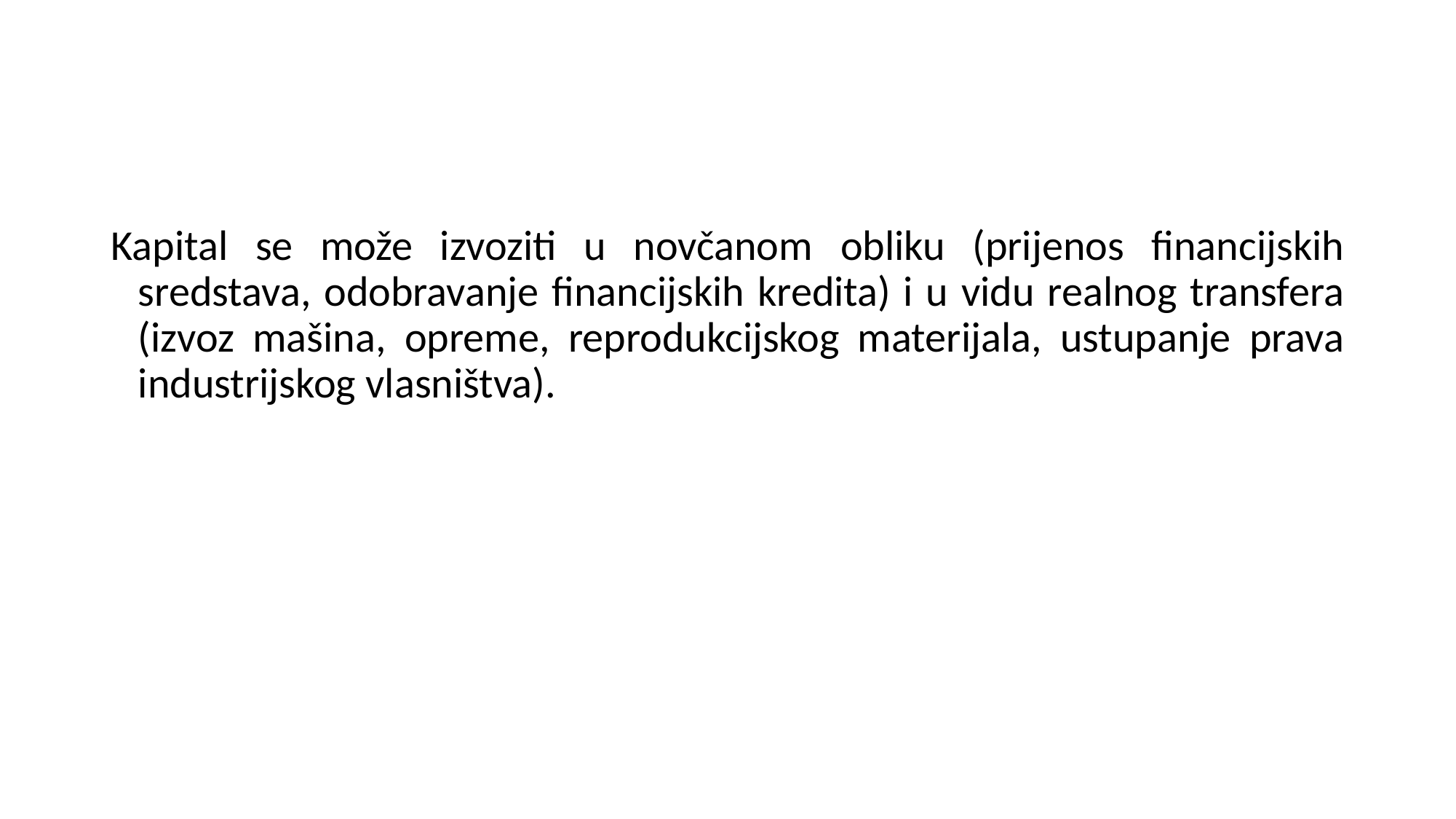

Kapital se može izvoziti u novčanom obliku (prijenos financijskih sredstava, odobravanje financijskih kredita) i u vidu realnog transfera (izvoz mašina, opreme, reprodukcijskog materijala, ustupanje prava industrijskog vlasništva).